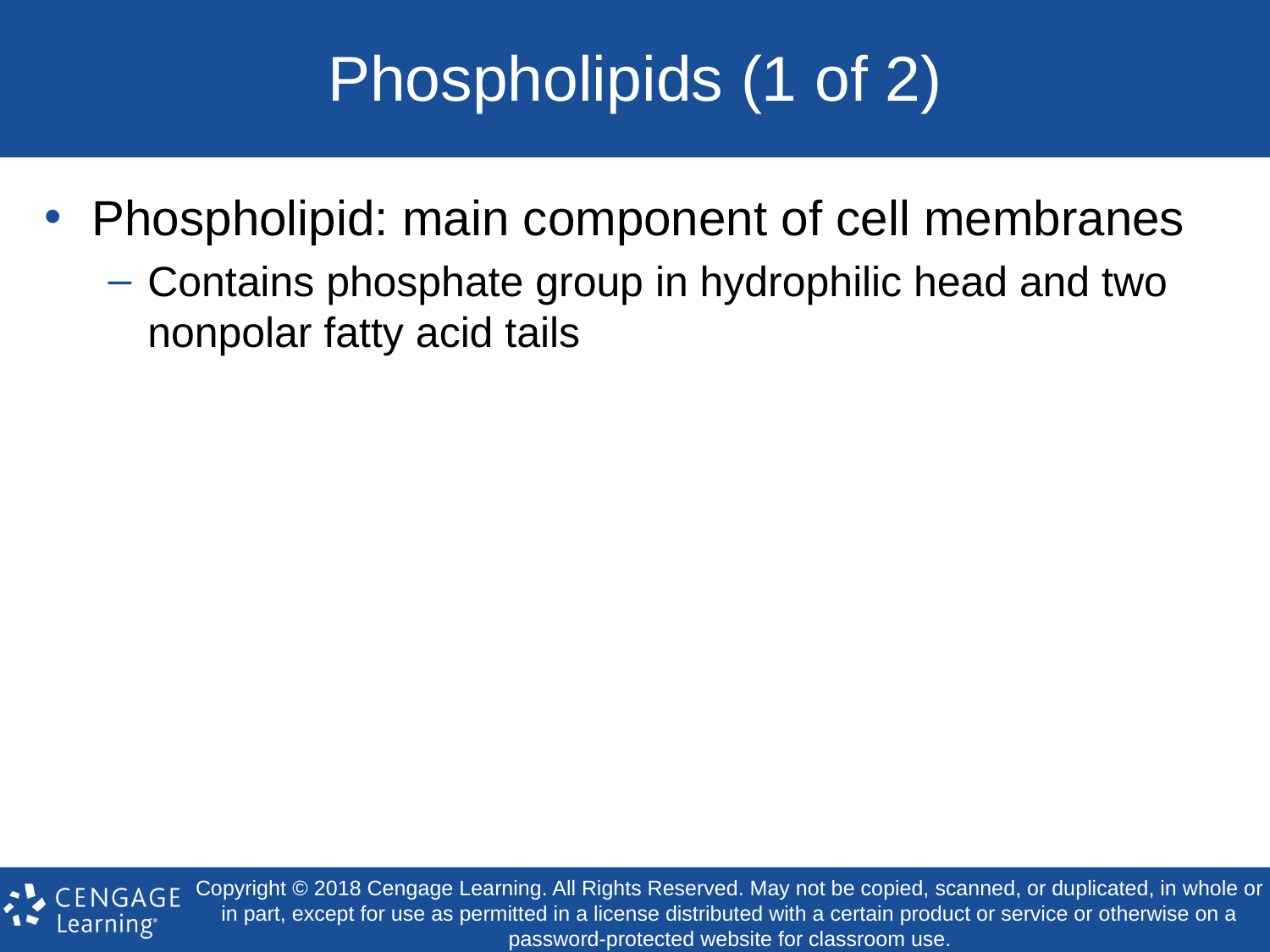

# Phospholipids (1 of 2)
Phospholipid: main component of cell membranes
Contains phosphate group in hydrophilic head and two nonpolar fatty acid tails